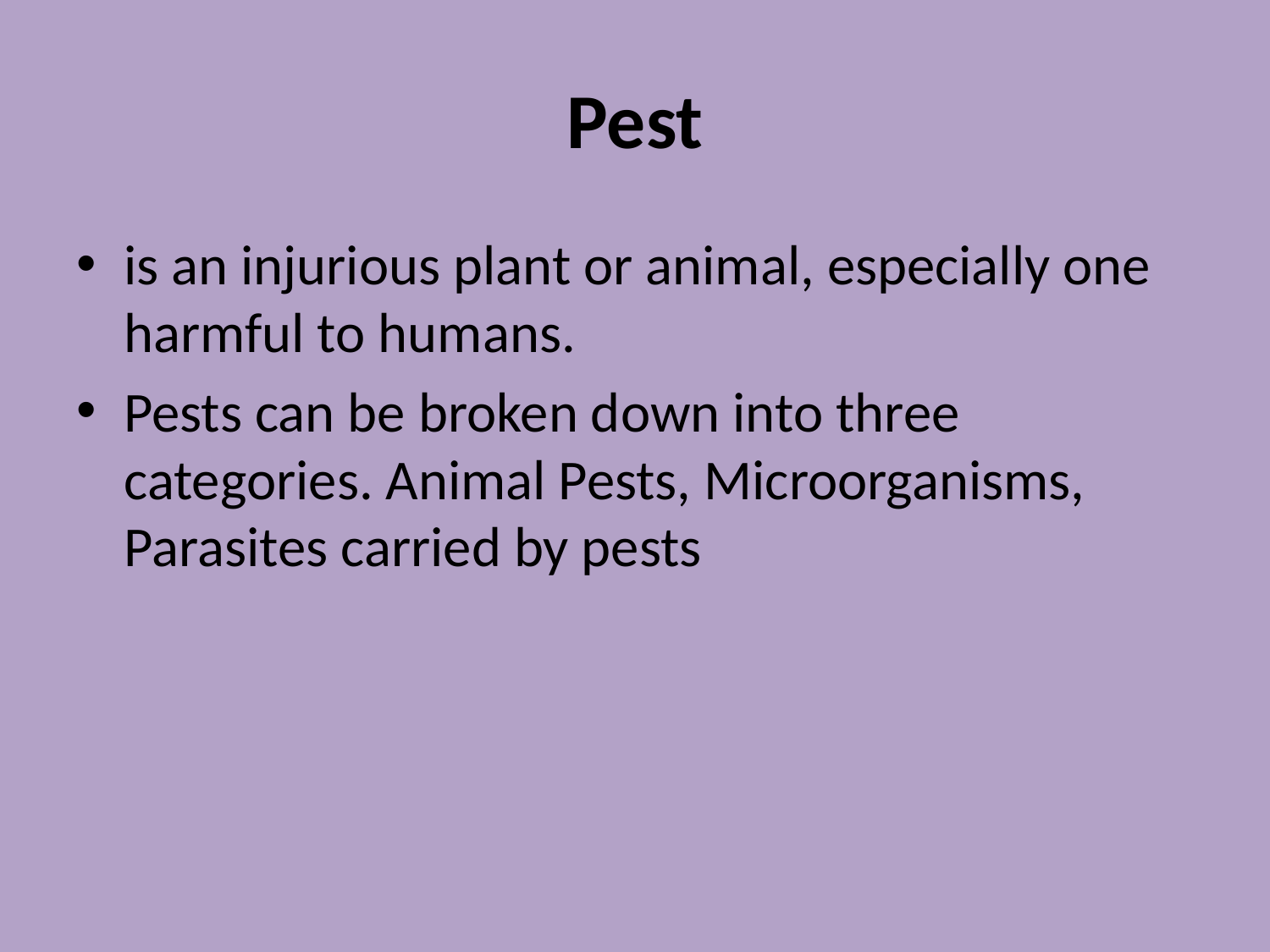

# Pest
is an injurious plant or animal, especially one harmful to humans.
Pests can be broken down into three categories. Animal Pests, Microorganisms, Parasites carried by pests